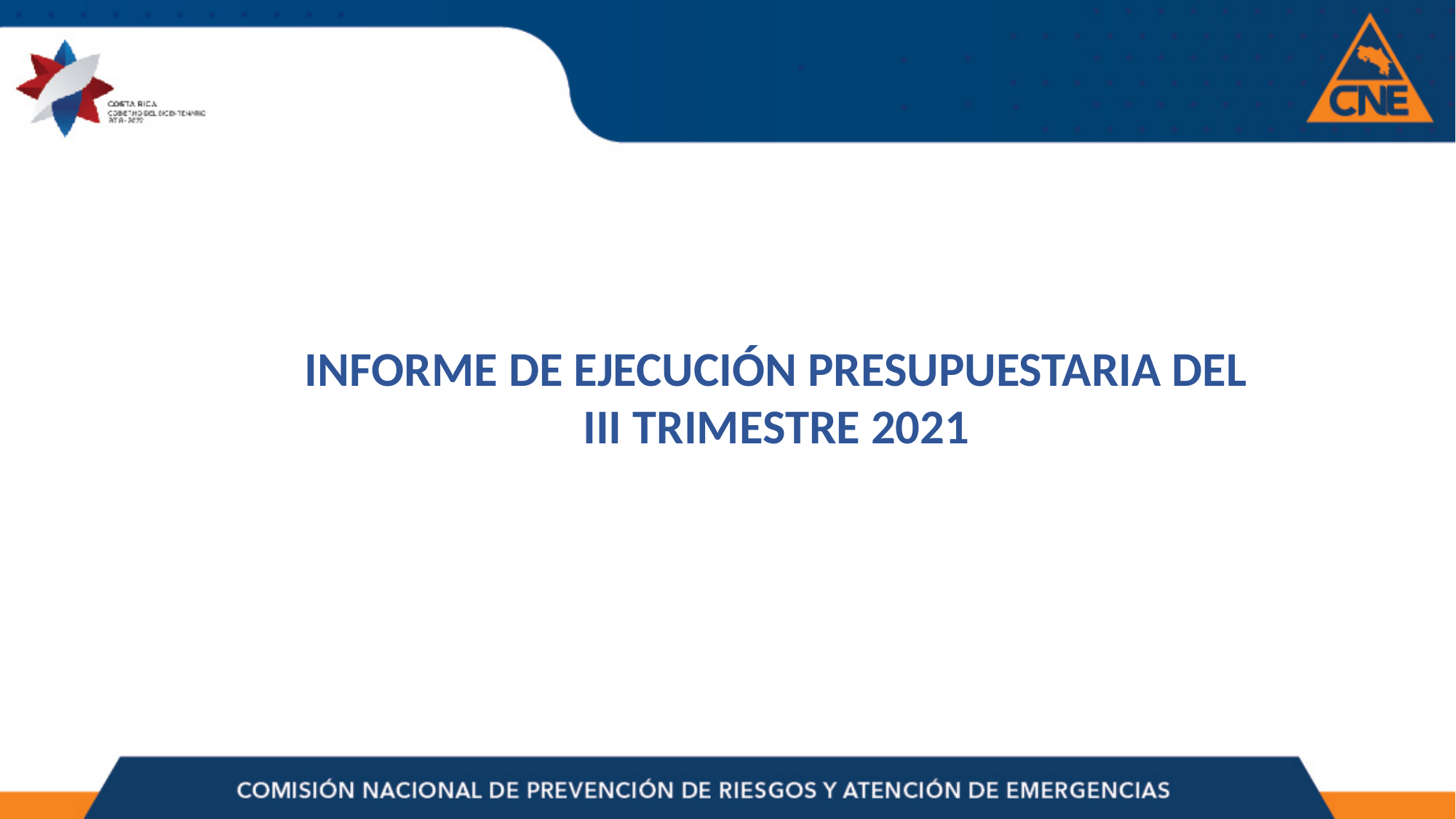

INFORME DE EJECUCIÓN PRESUPUESTARIA DEL
III TRIMESTRE 2021